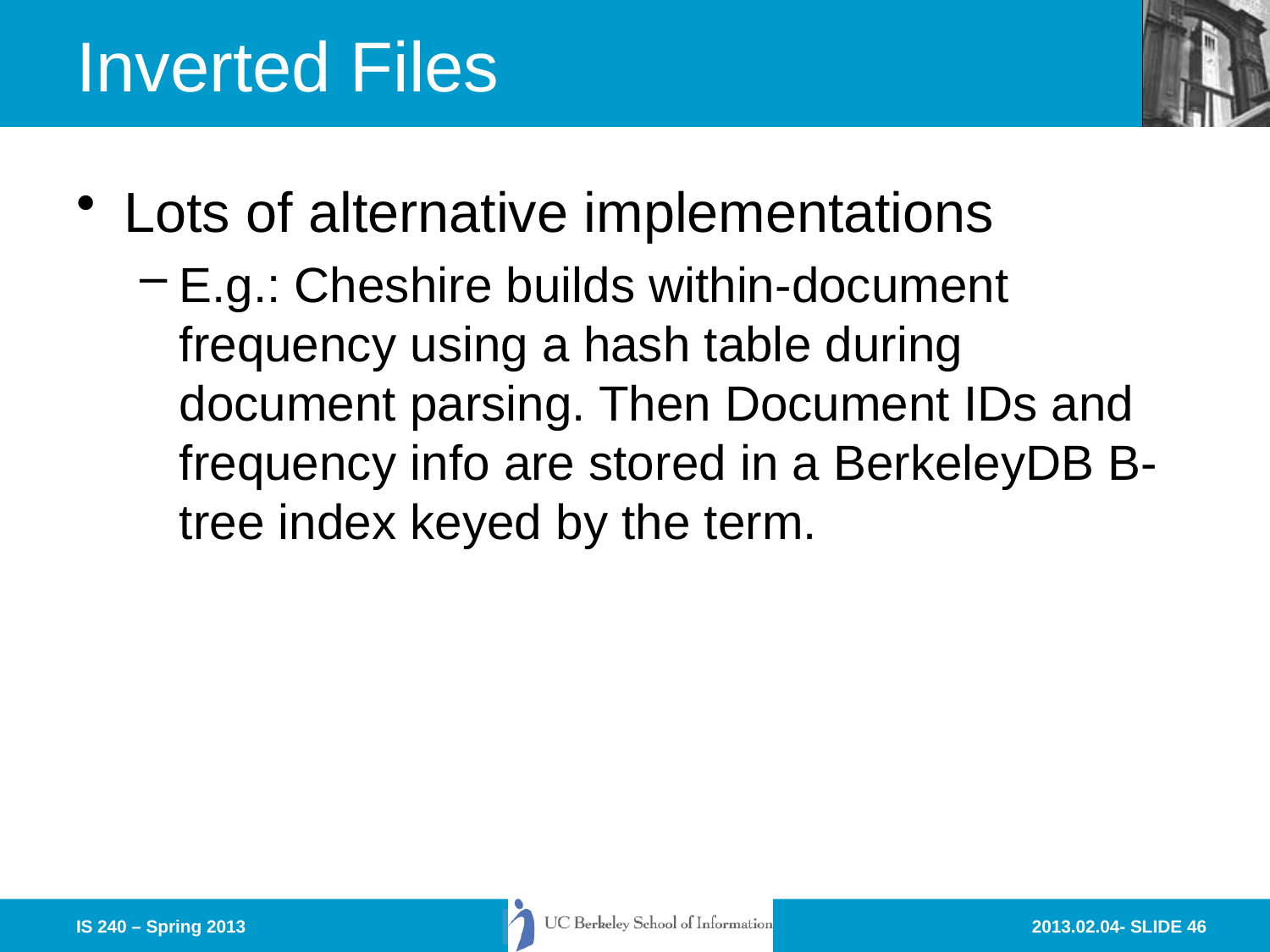

# Inverted Files
Lots of alternative implementations
E.g.: Cheshire builds within-document frequency using a hash table during document parsing. Then Document IDs and frequency info are stored in a BerkeleyDB B-tree index keyed by the term.
IS 240 – Spring 2013